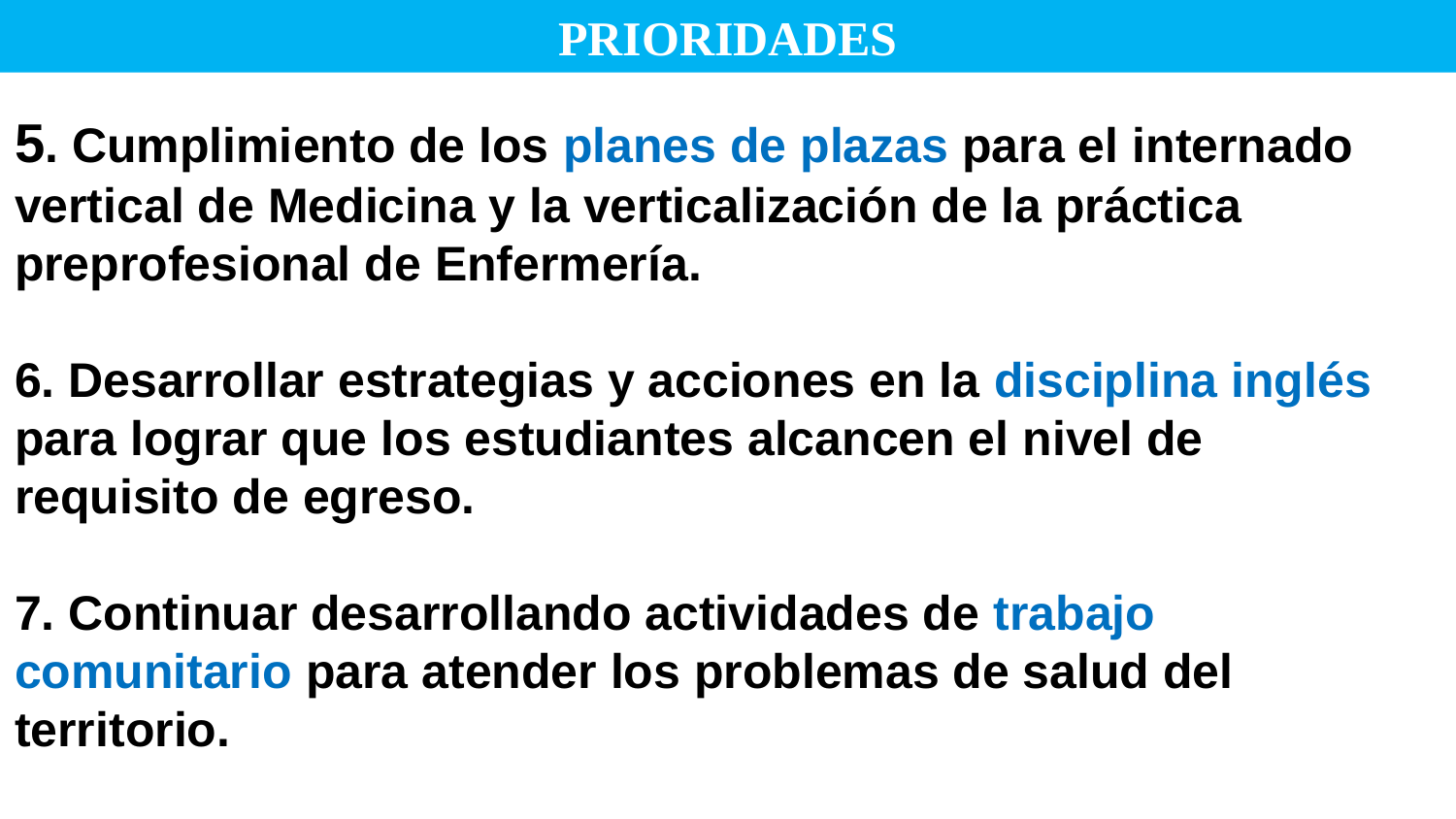

PRIORIDADES
# 5. Cumplimiento de los planes de plazas para el internado vertical de Medicina y la verticalización de la práctica preprofesional de Enfermería. 6. Desarrollar estrategias y acciones en la disciplina inglés para lograr que los estudiantes alcancen el nivel de requisito de egreso. 7. Continuar desarrollando actividades de trabajo comunitario para atender los problemas de salud del territorio.